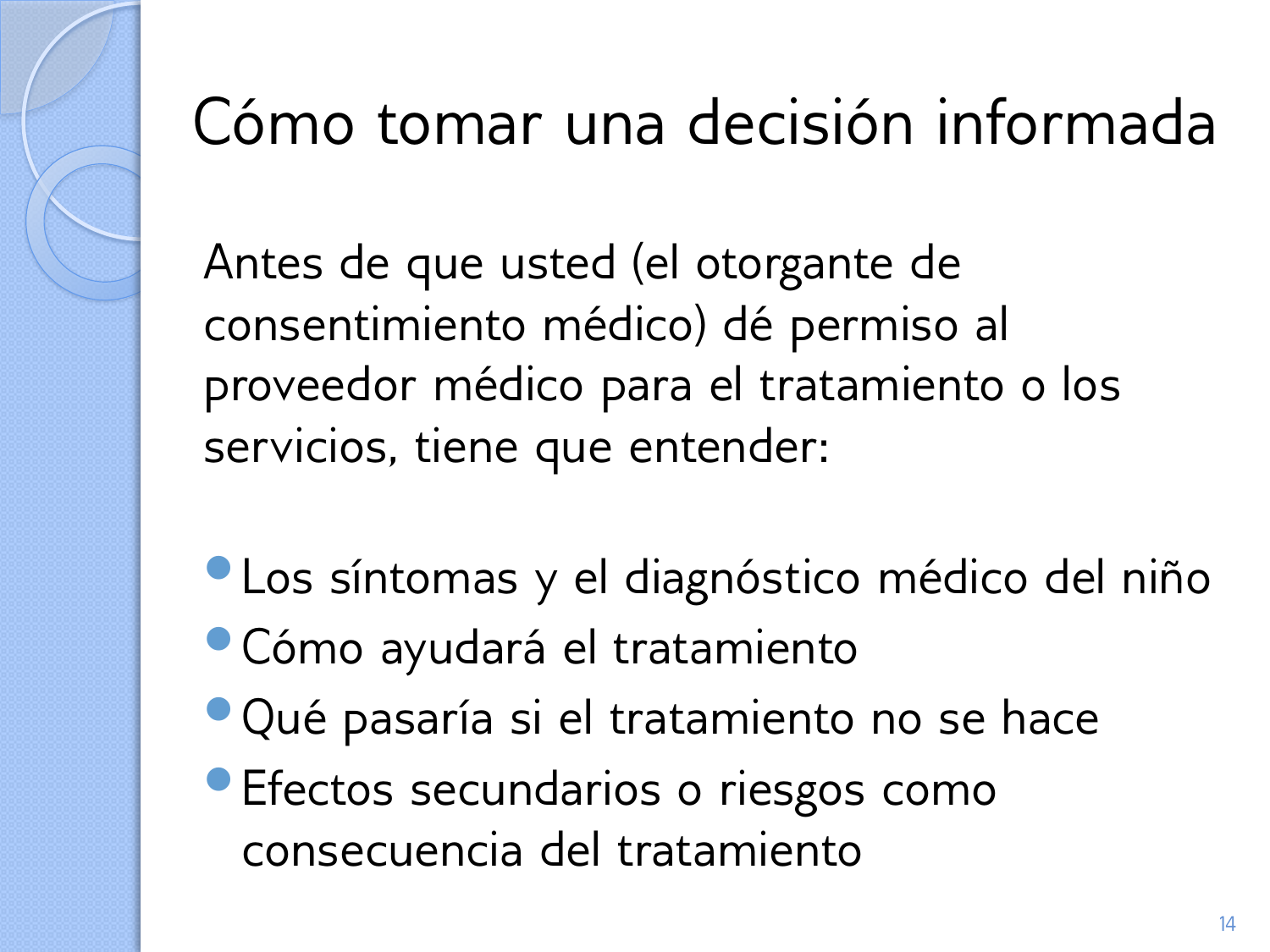

# Cómo tomar una decisión informada
Antes de que usted (el otorgante de consentimiento médico) dé permiso al proveedor médico para el tratamiento o los servicios, tiene que entender:
Los síntomas y el diagnóstico médico del niño
Cómo ayudará el tratamiento
Qué pasaría si el tratamiento no se hace
Efectos secundarios o riesgos como consecuencia del tratamiento

14